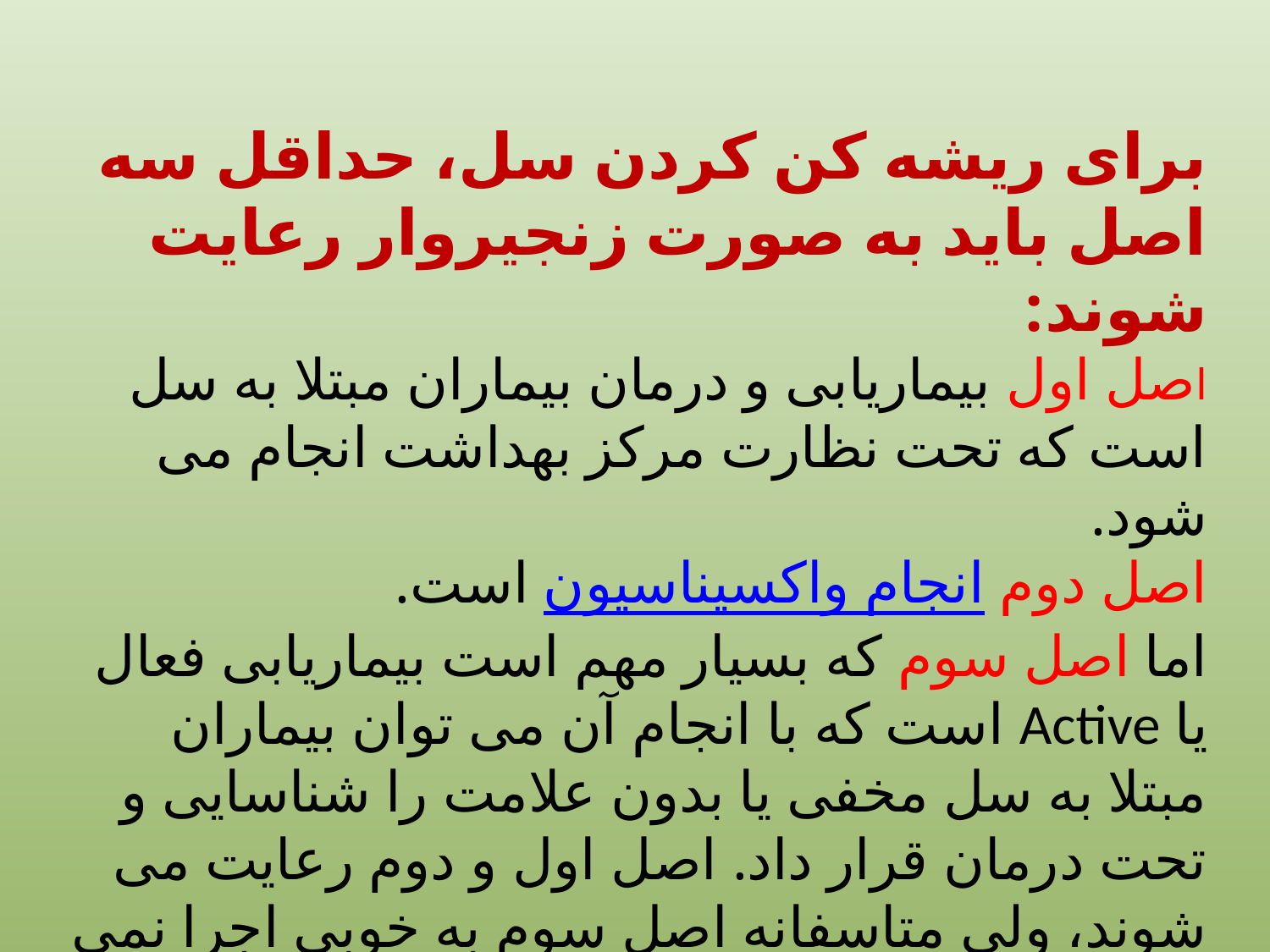

برای ریشه کن کردن سل، حداقل سه اصل باید به صورت زنجیروار رعایت شوند:
اصل اول بیماریابی و درمان بیماران مبتلا به سل است که تحت نظارت مرکز بهداشت انجام می شود.
اصل دوم انجام واکسیناسیون است.
اما اصل سوم که بسیار مهم است بیماریابی فعال یا Active است که با انجام آن می توان بیماران مبتلا به سل مخفی یا بدون علامت را شناسایی و تحت درمان قرار داد. اصل اول و دوم رعایت می شوند، ولی متاسفانه اصل سوم به خوبی اجرا نمی شود. برای ریشه کنی بیماری سل، باید اصل مهم بیماریابی فعال اجرا شود.